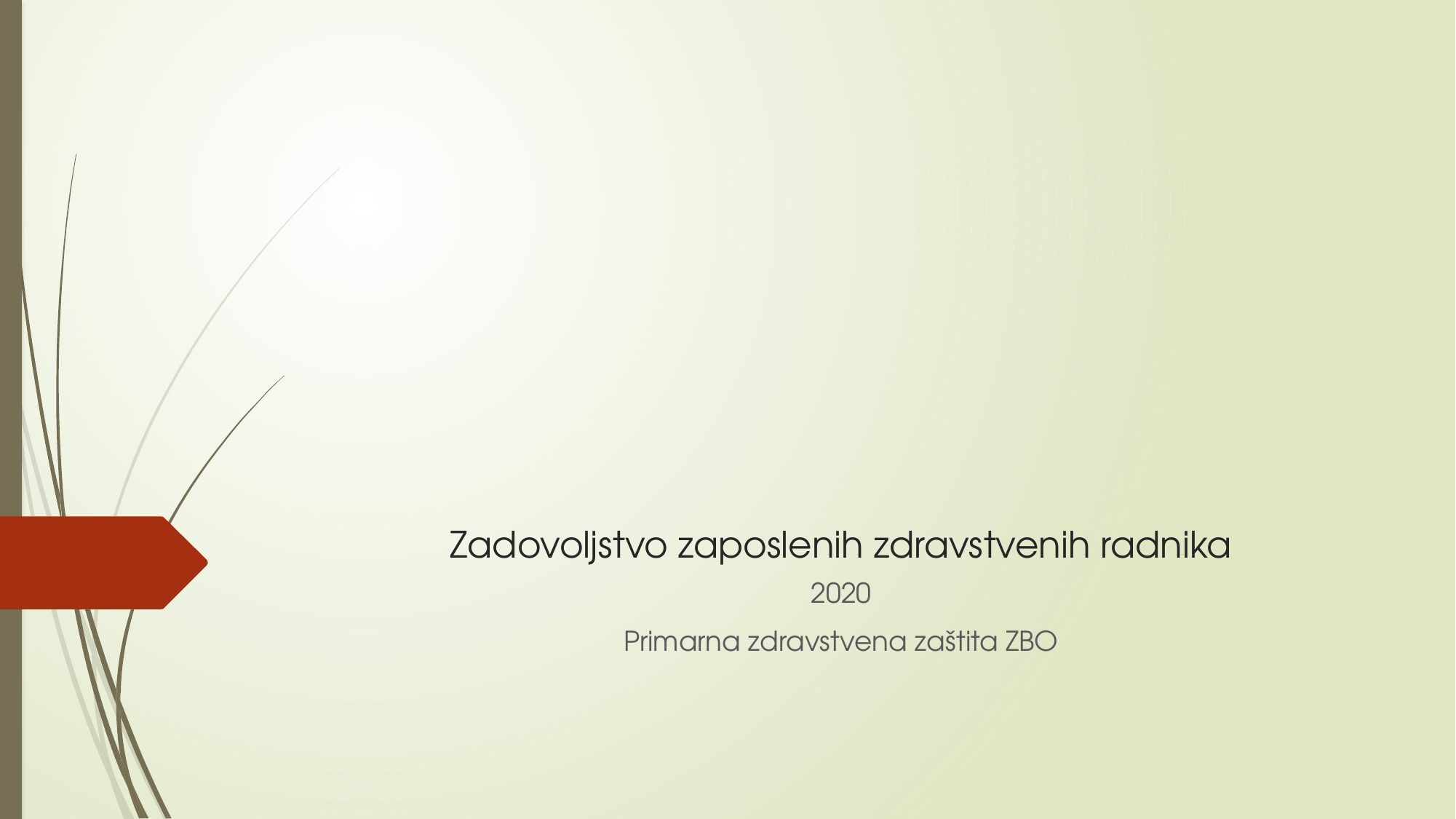

# Zadovoljstvo zaposlenih zdravstvenih radnika
2020
Primarna zdravstvena zaštita ZBO